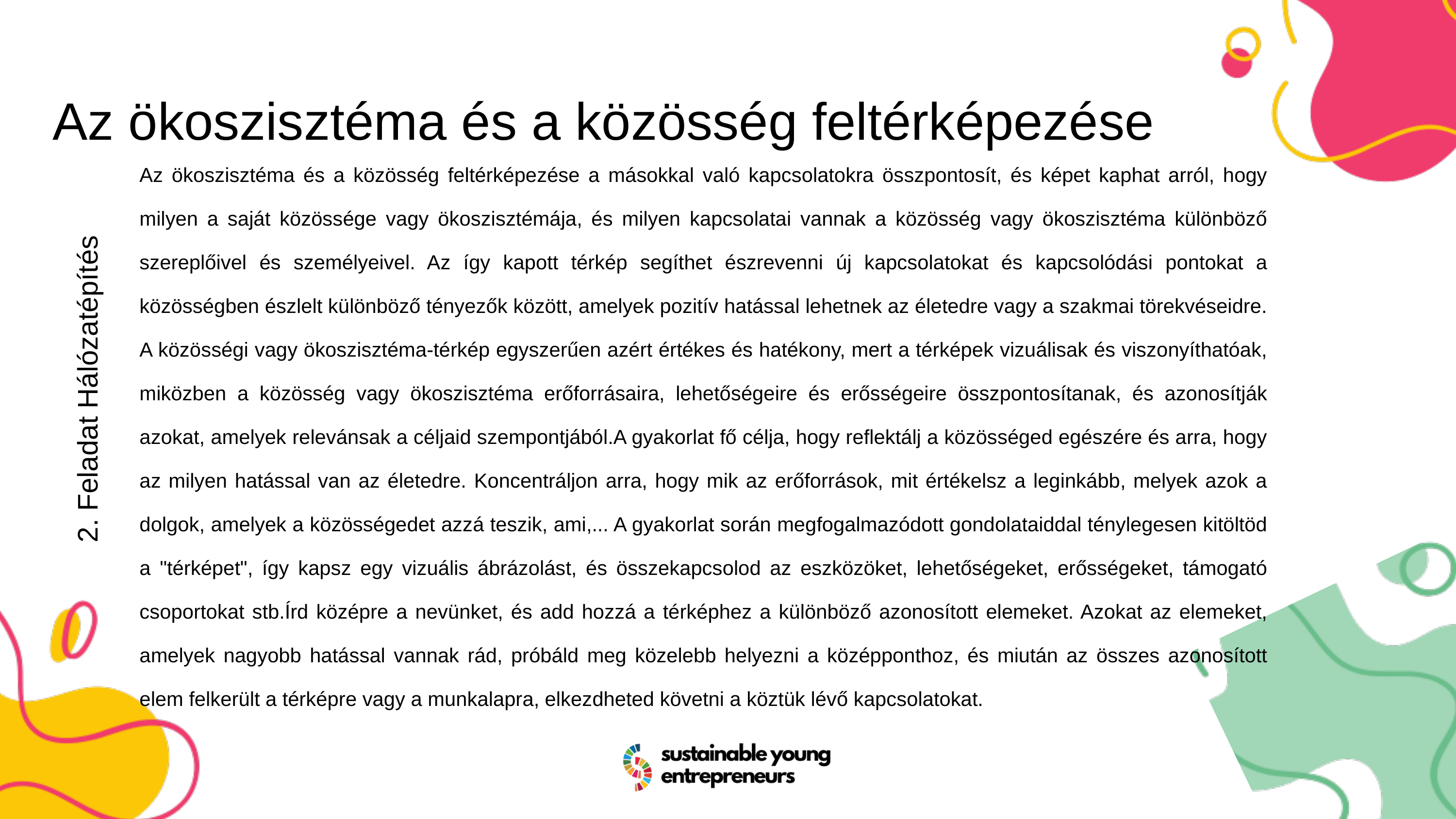

Az ökoszisztéma és a közösség feltérképezése
Az ökoszisztéma és a közösség feltérképezése a másokkal való kapcsolatokra összpontosít, és képet kaphat arról, hogy milyen a saját közössége vagy ökoszisztémája, és milyen kapcsolatai vannak a közösség vagy ökoszisztéma különböző szereplőivel és személyeivel. Az így kapott térkép segíthet észrevenni új kapcsolatokat és kapcsolódási pontokat a közösségben észlelt különböző tényezők között, amelyek pozitív hatással lehetnek az életedre vagy a szakmai törekvéseidre. A közösségi vagy ökoszisztéma-térkép egyszerűen azért értékes és hatékony, mert a térképek vizuálisak és viszonyíthatóak, miközben a közösség vagy ökoszisztéma erőforrásaira, lehetőségeire és erősségeire összpontosítanak, és azonosítják azokat, amelyek relevánsak a céljaid szempontjából.A gyakorlat fő célja, hogy reflektálj a közösséged egészére és arra, hogy az milyen hatással van az életedre. Koncentráljon arra, hogy mik az erőforrások, mit értékelsz a leginkább, melyek azok a dolgok, amelyek a közösségedet azzá teszik, ami,... A gyakorlat során megfogalmazódott gondolataiddal ténylegesen kitöltöd a "térképet", így kapsz egy vizuális ábrázolást, és összekapcsolod az eszközöket, lehetőségeket, erősségeket, támogató csoportokat stb.Írd középre a nevünket, és add hozzá a térképhez a különböző azonosított elemeket. Azokat az elemeket, amelyek nagyobb hatással vannak rád, próbáld meg közelebb helyezni a középponthoz, és miután az összes azonosított elem felkerült a térképre vagy a munkalapra, elkezdheted követni a köztük lévő kapcsolatokat.
2. Feladat Hálózatépítés